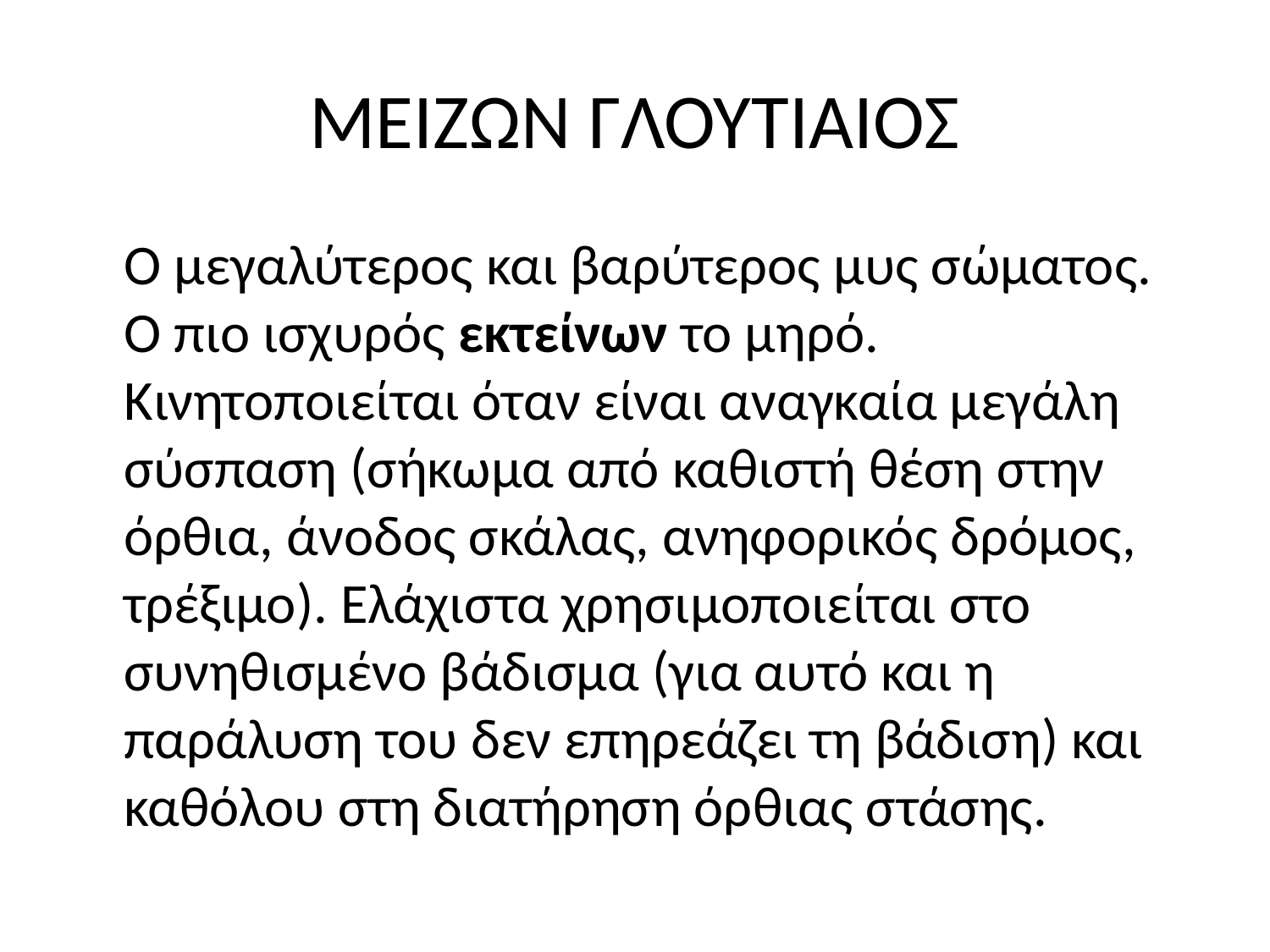

# ΜΕΙΖΩΝ ΓΛΟΥΤΙΑΙΟΣ
	Ο μεγαλύτερος και βαρύτερος μυς σώματος. Ο πιο ισχυρός εκτείνων το μηρό. Κινητοποιείται όταν είναι αναγκαία μεγάλη σύσπαση (σήκωμα από καθιστή θέση στην όρθια, άνοδος σκάλας, ανηφορικός δρόμος, τρέξιμο). Ελάχιστα χρησιμοποιείται στο συνηθισμένο βάδισμα (για αυτό και η παράλυση του δεν επηρεάζει τη βάδιση) και καθόλου στη διατήρηση όρθιας στάσης.